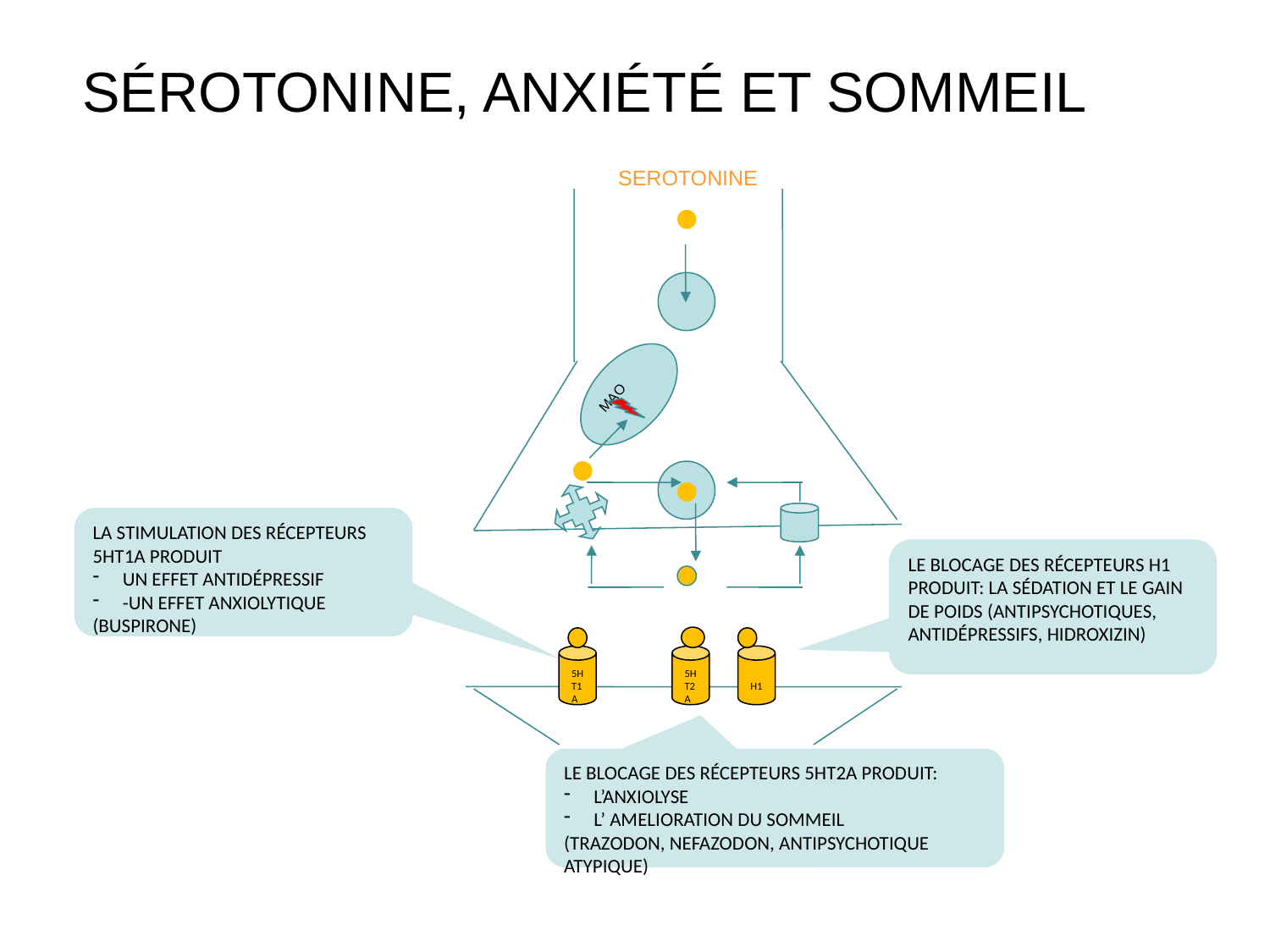

# SÉROTONINE, ANXIÉTÉ ET SOMMEIL
SEROTONINE

MAO

LA STIMULATION DES RÉCEPTEURS 5HT1A PRODUIT
UN EFFET ANTIDÉPRESSIF
-UN EFFET ANXIOLYTIQUE
(BUSPIRONE)
LE BLOCAGE DES RÉCEPTEURS H1 PRODUIT: LA SÉDATION ET LE GAIN DE POIDS (ANTIPSYCHOTIQUES, ANTIDÉPRESSIFS, HIDROXIZIN)

5HT1A
5HT2A

H1
LE BLOCAGE DES RÉCEPTEURS 5HT2A PRODUIT:
L’ANXIOLYSE
L’ AMELIORATION DU SOMMEIL
(TRAZODON, NEFAZODON, ANTIPSYCHOTIQUE ATYPIQUE)